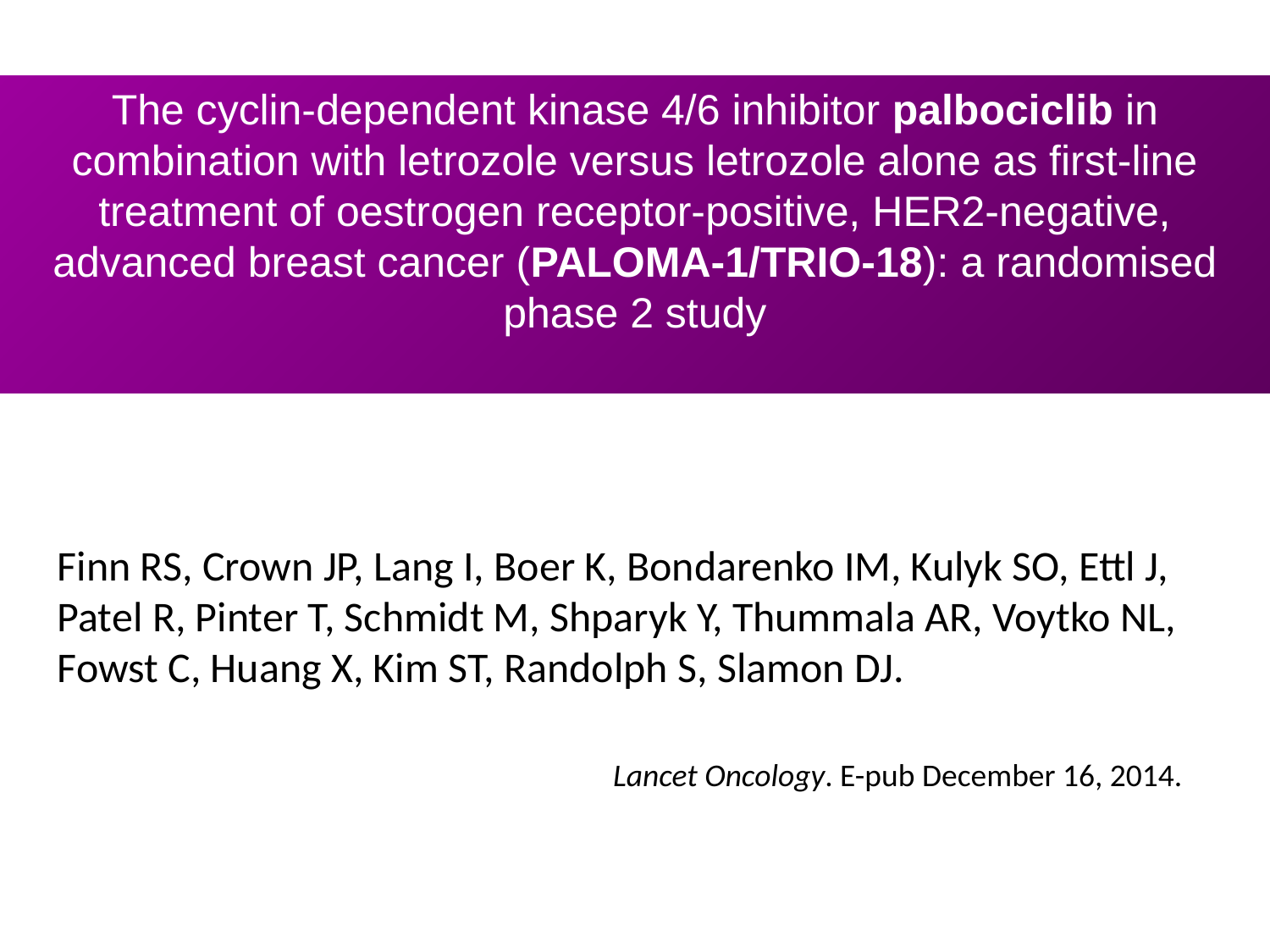

The cyclin-dependent kinase 4/6 inhibitor palbociclib in combination with letrozole versus letrozole alone as first-line treatment of oestrogen receptor-positive, HER2-negative, advanced breast cancer (PALOMA-1/TRIO-18): a randomised phase 2 study

Finn RS, Crown JP, Lang I, Boer K, Bondarenko IM, Kulyk SO, Ettl J, Patel R, Pinter T, Schmidt M, Shparyk Y, Thummala AR, Voytko NL, Fowst C, Huang X, Kim ST, Randolph S, Slamon DJ.
Lancet Oncology. E-pub December 16, 2014.